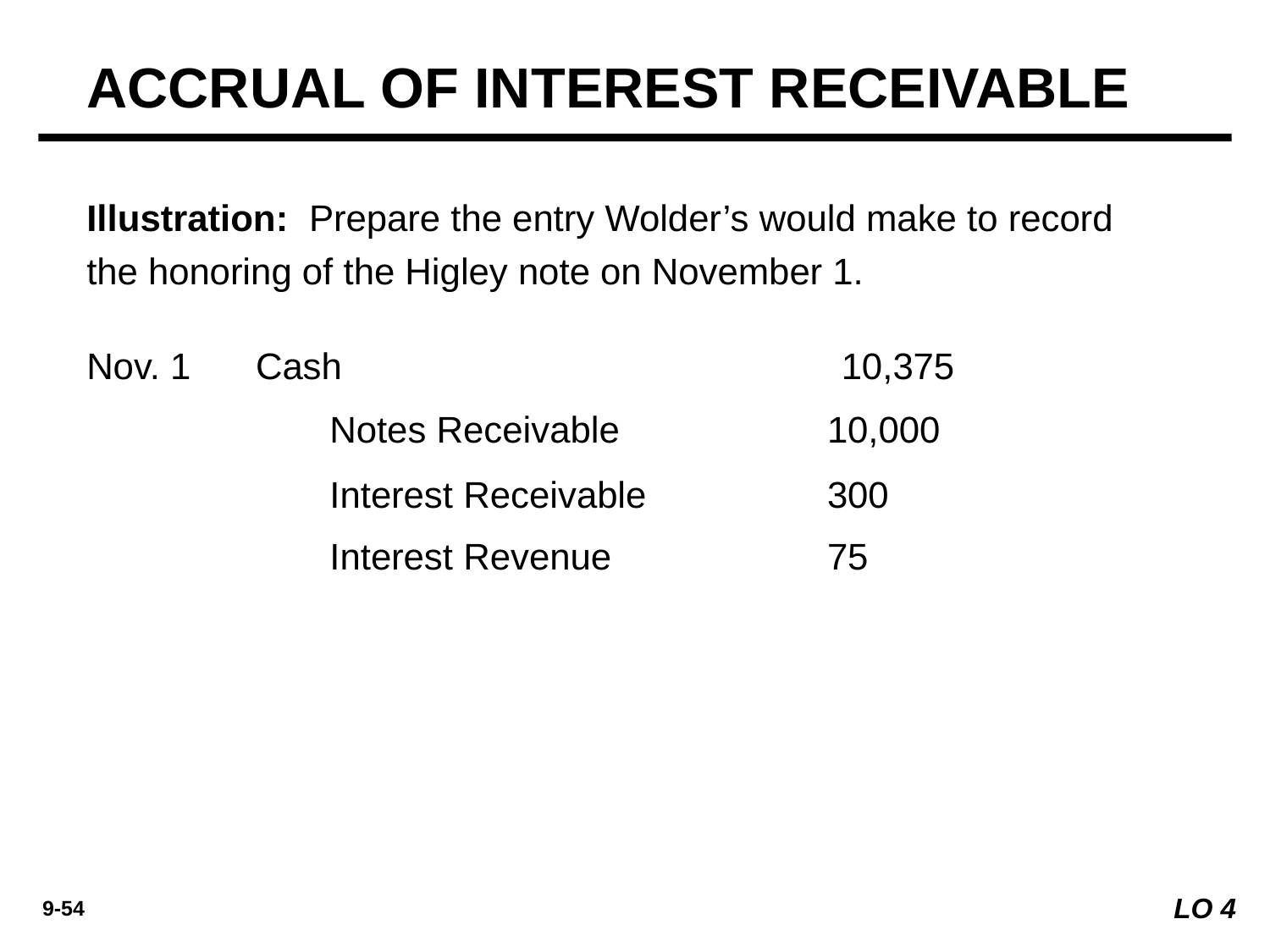

ACCRUAL OF INTEREST RECEIVABLE

Illustration:  Prepare the entry Wolder’s would make to record the honoring of the Higley note on November 1.
Nov. 1
Cash 	10,375
	 Notes Receivable 		10,000
	 Interest Receivable		300
	 Interest Revenue 		75
LO 4